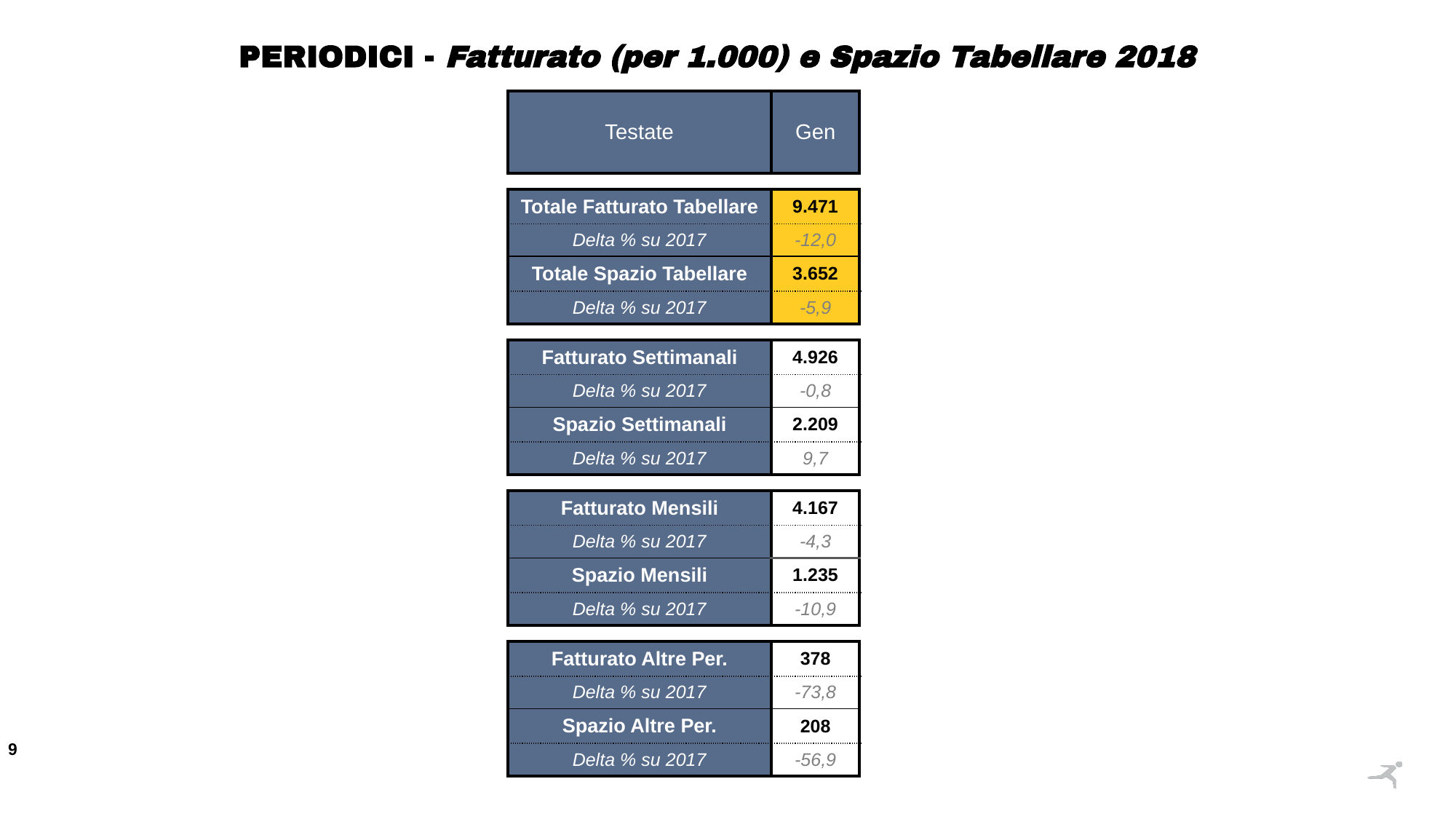

PERIODICI - Fatturato (per 1.000) e Spazio Tabellare 2018
| Testate | Gen |
| --- | --- |
|  |  |
| Totale Fatturato Tabellare | 9.471 |
| Delta % su 2017 | -12,0 |
| Totale Spazio Tabellare | 3.652 |
| Delta % su 2017 | -5,9 |
|  |  |
| Fatturato Settimanali | 4.926 |
| Delta % su 2017 | -0,8 |
| Spazio Settimanali | 2.209 |
| Delta % su 2017 | 9,7 |
|  |  |
| Fatturato Mensili | 4.167 |
| Delta % su 2017 | -4,3 |
| Spazio Mensili | 1.235 |
| Delta % su 2017 | -10,9 |
|  |  |
| Fatturato Altre Per. | 378 |
| Delta % su 2017 | -73,8 |
| Spazio Altre Per. | 208 |
| Delta % su 2017 | -56,9 |